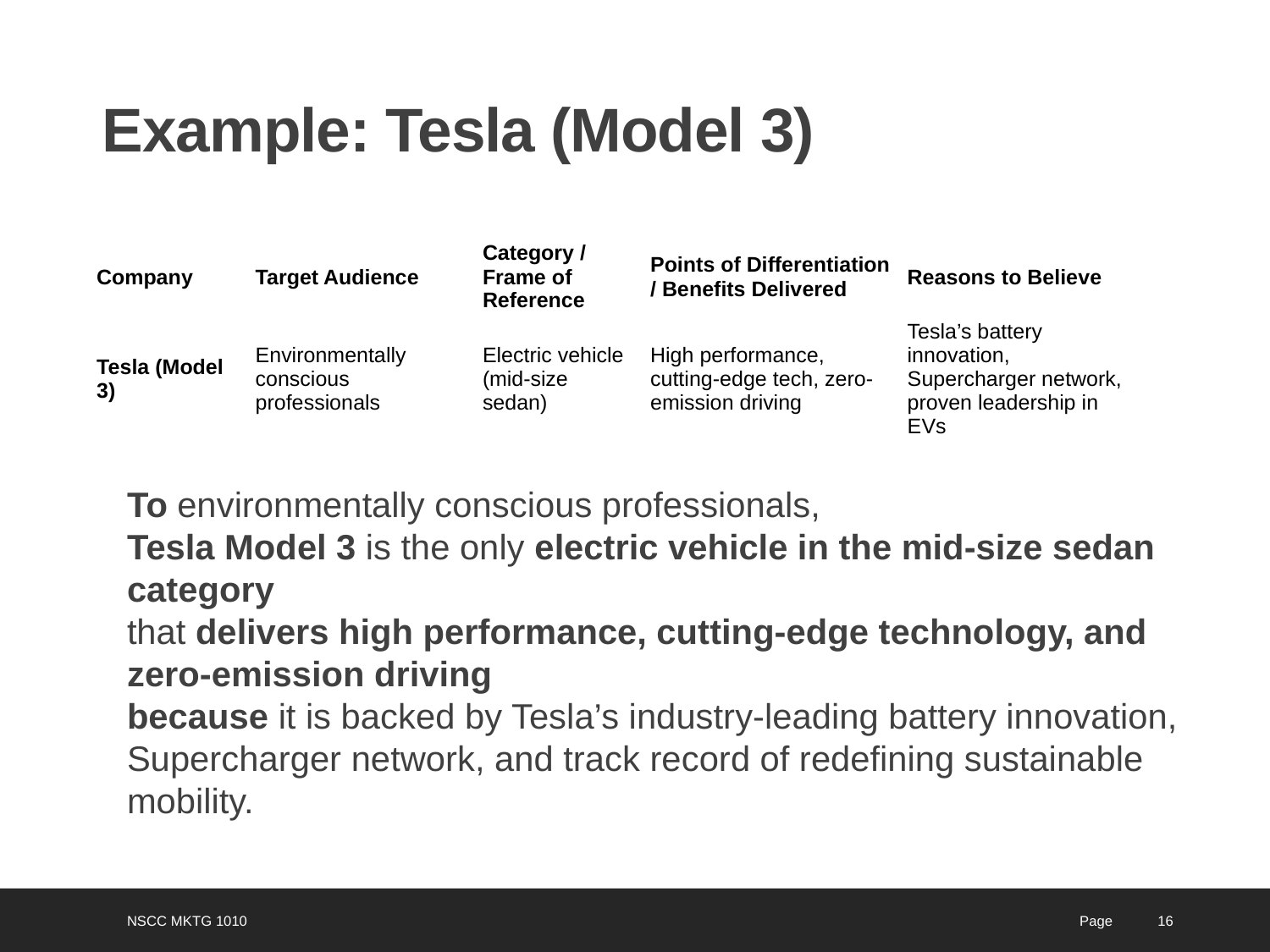

# Example: Tesla (Model 3)
| Company | Target Audience | Category / Frame of Reference | Points of Differentiation / Benefits Delivered | Reasons to Believe |
| --- | --- | --- | --- | --- |
| Tesla (Model 3) | Environmentally conscious professionals | Electric vehicle (mid-size sedan) | High performance, cutting-edge tech, zero-emission driving | Tesla’s battery innovation, Supercharger network, proven leadership in EVs |
To environmentally conscious professionals,
Tesla Model 3 is the only electric vehicle in the mid-size sedan category
that delivers high performance, cutting-edge technology, and zero-emission driving
because it is backed by Tesla’s industry-leading battery innovation, Supercharger network, and track record of redefining sustainable mobility.

NSCC MKTG 1010
Page
16